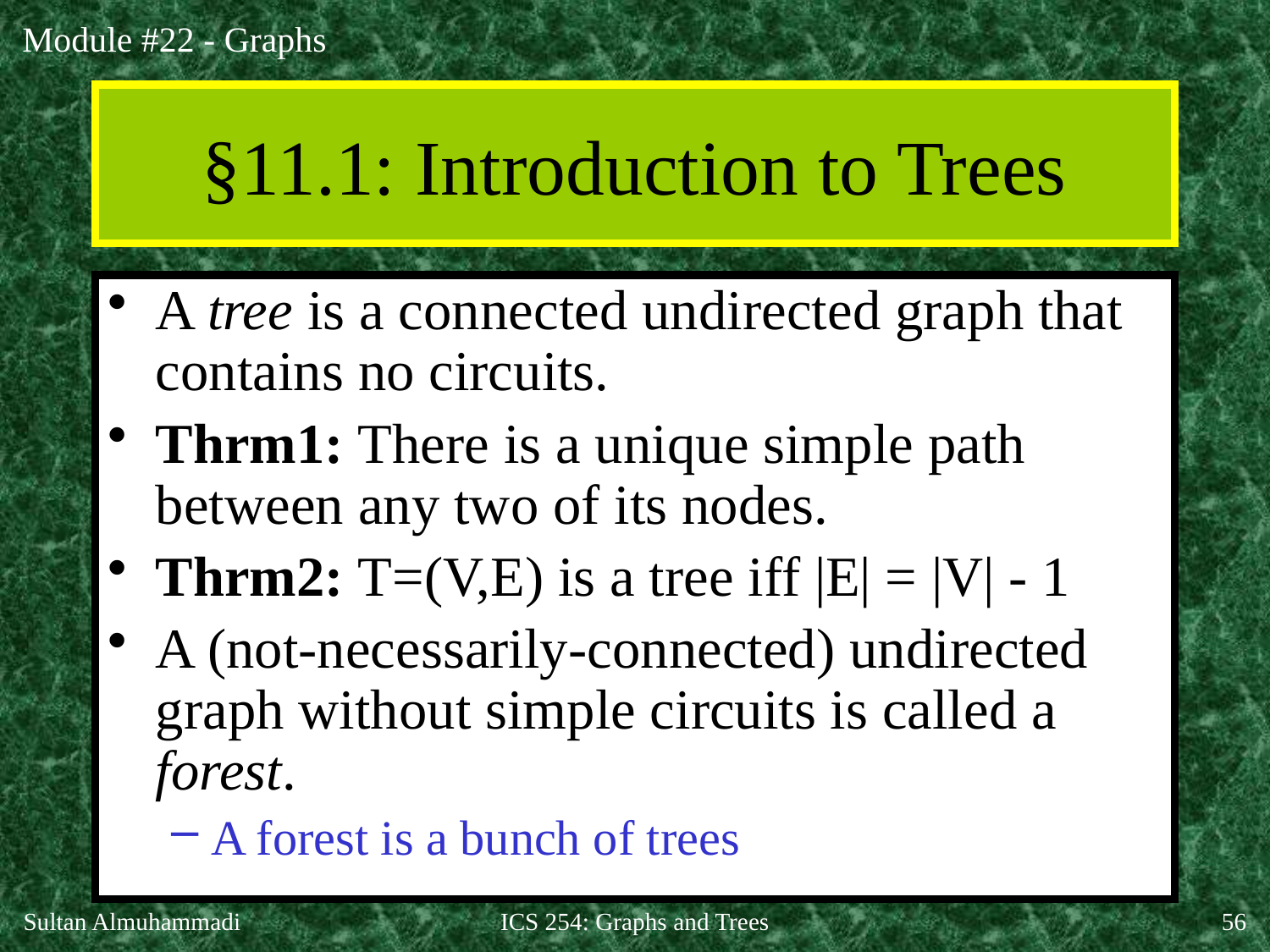

# §11.1: Introduction to Trees
A tree is a connected undirected graph that contains no circuits.
Thrm1: There is a unique simple path between any two of its nodes.
Thrm2: T=(V,E) is a tree iff |E| = |V| - 1
A (not-necessarily-connected) undirected graph without simple circuits is called a forest.
A forest is a bunch of trees
Sultan Almuhammadi
ICS 254: Graphs and Trees
56